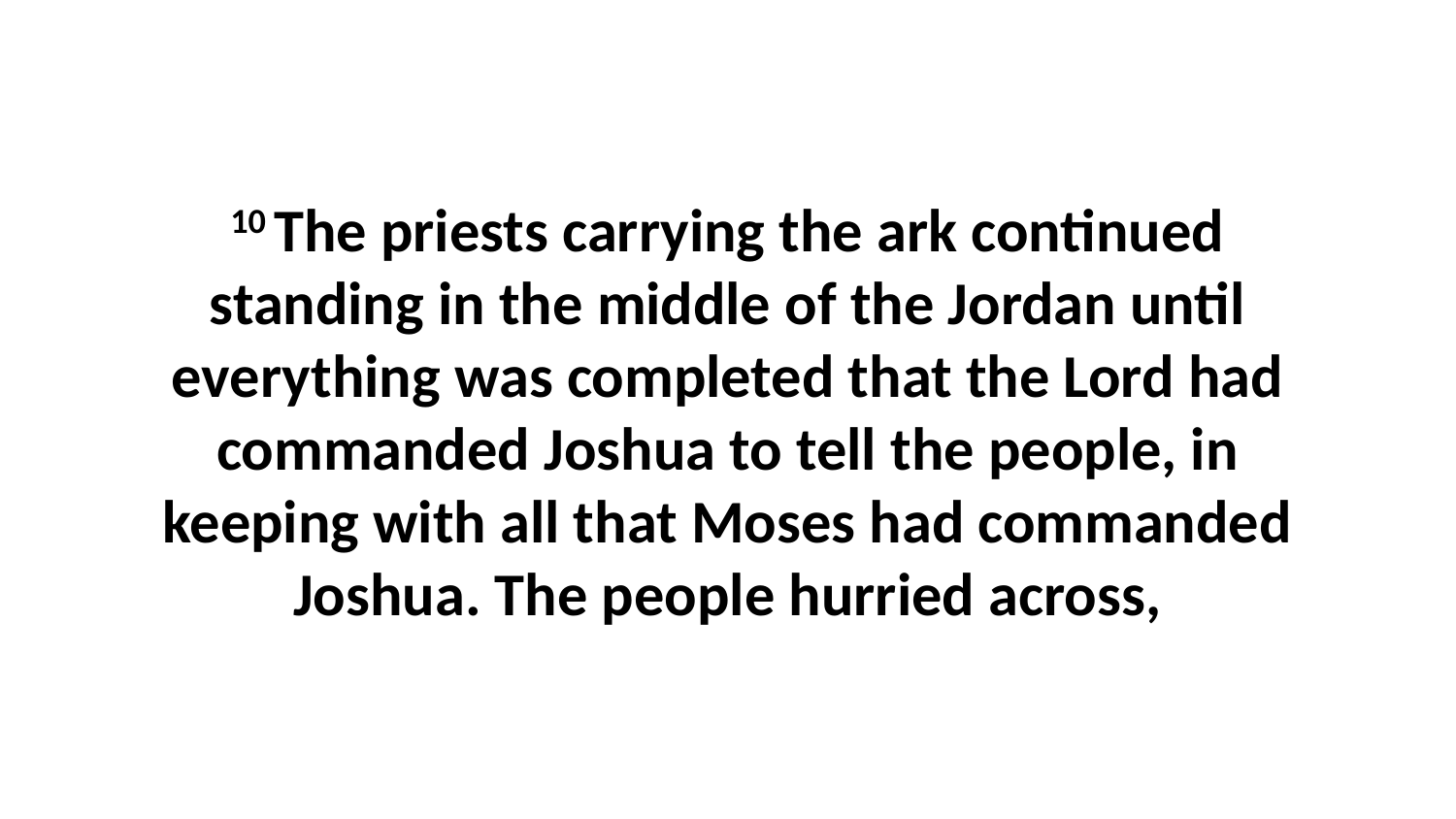

10 The priests carrying the ark continued standing in the middle of the Jordan until everything was completed that the Lord had commanded Joshua to tell the people, in keeping with all that Moses had commanded Joshua. The people hurried across,